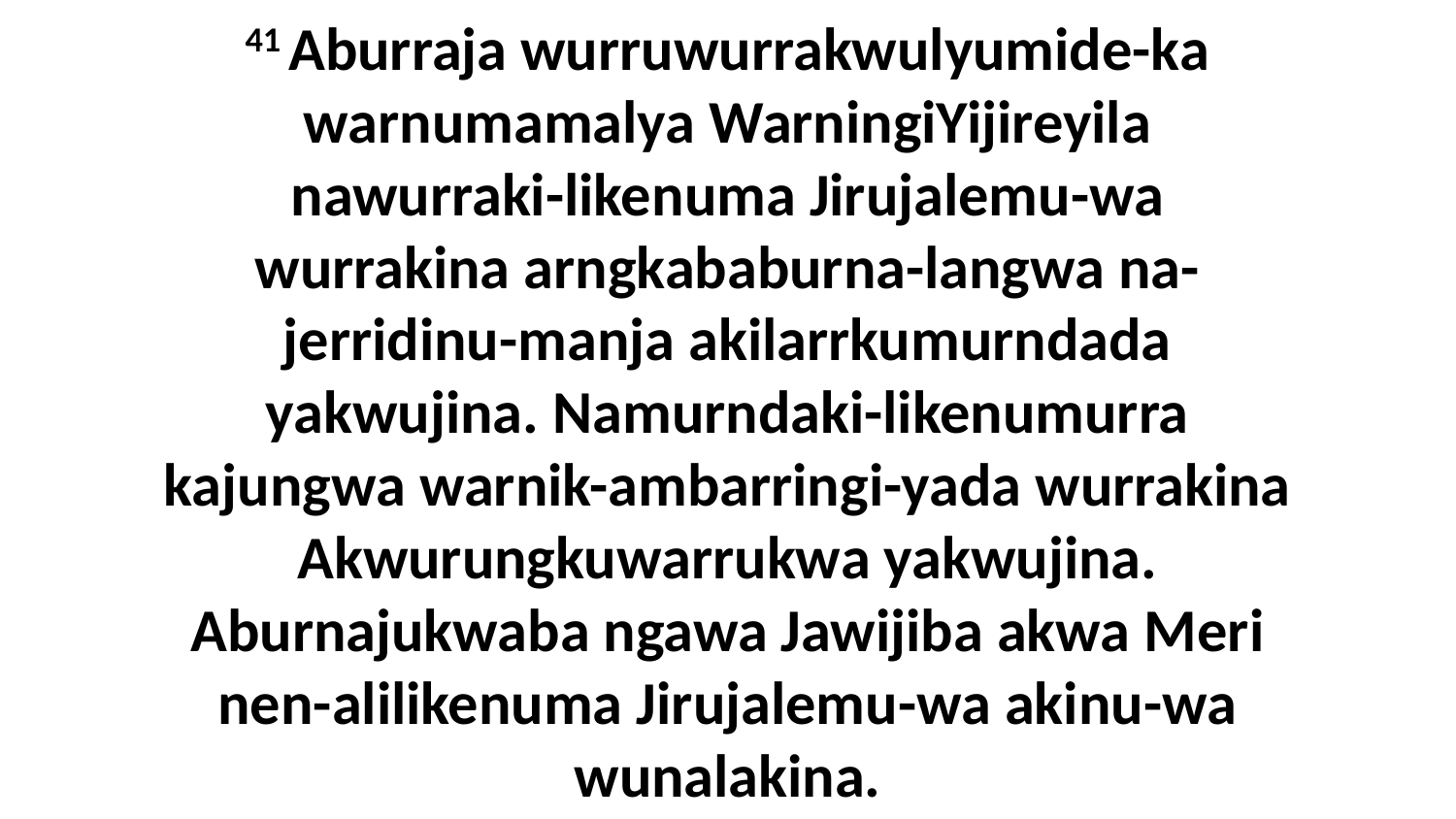

41 Aburraja wurruwurrakwulyumide-ka warnumamalya WarningiYijireyila nawurraki-likenuma Jirujalemu-wa wurrakina arngkababurna-langwa na-jerridinu-manja akilarrkumurndada yakwujina. Namurndaki-likenumurra kajungwa warnik-ambarringi-yada wurrakina Akwurungkuwarrukwa yakwujina. Aburnajukwaba ngawa Jawijiba akwa Meri nen-alilikenuma Jirujalemu-wa akinu-wa wunalakina.